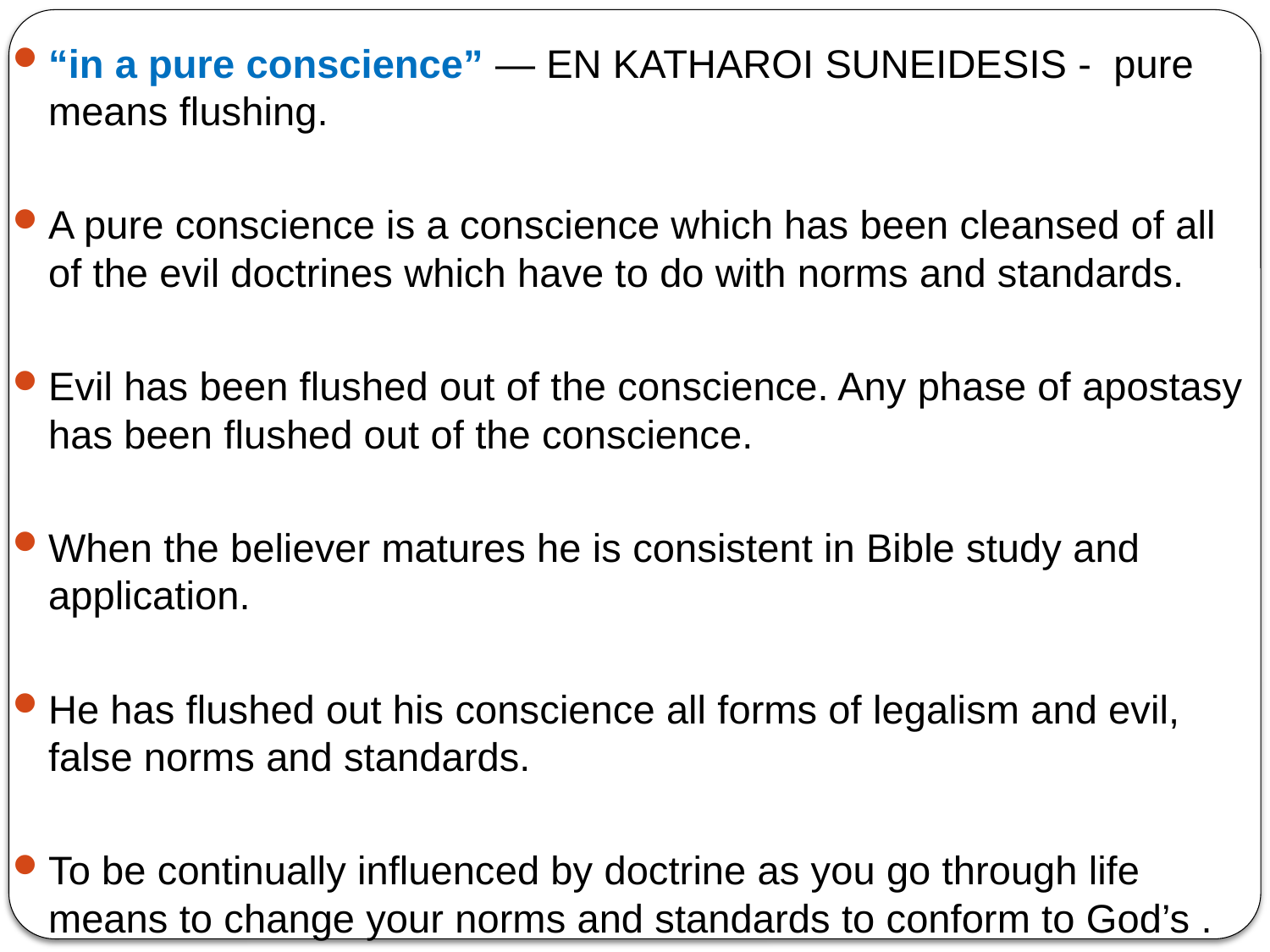

“in a pure conscience” — EN KATHAROI SUNEIDESIS -  pure means flushing.

A pure conscience is a conscience which has been cleansed of all of the evil doctrines which have to do with norms and standards.

Evil has been flushed out of the conscience. Any phase of apostasy has been flushed out of the conscience.

When the believer matures he is consistent in Bible study and application.

He has flushed out his conscience all forms of legalism and evil, false norms and standards.

To be continually influenced by doctrine as you go through life means to change your norms and standards to conform to God’s .